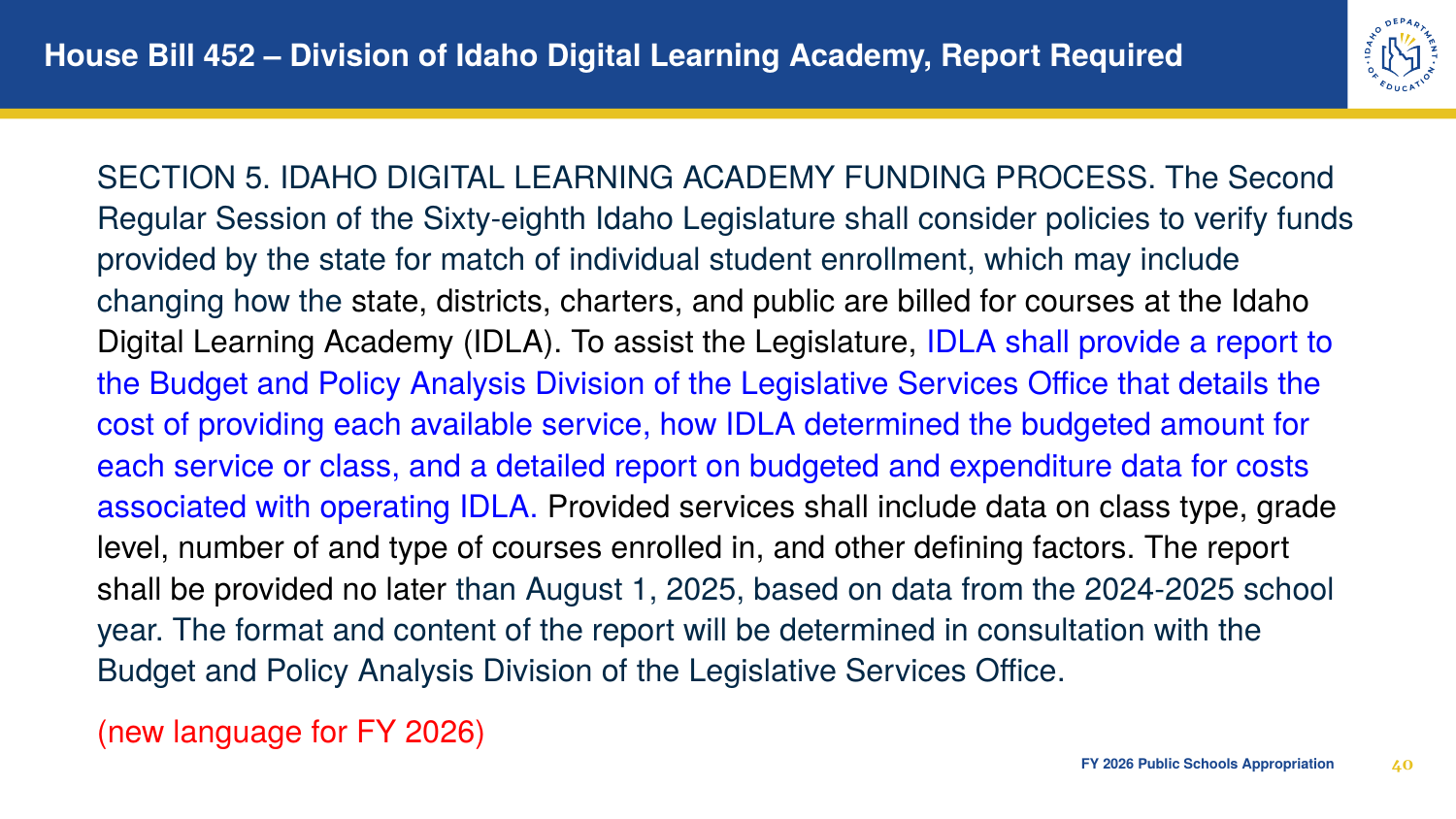

# House Bill 452 – Division of Idaho Digital Learning Academy, Report Required
SECTION 5. IDAHO DIGITAL LEARNING ACADEMY FUNDING PROCESS. The Second Regular Session of the Sixty-eighth Idaho Legislature shall consider policies to verify funds provided by the state for match of individual student enrollment, which may include changing how the state, districts, charters, and public are billed for courses at the Idaho Digital Learning Academy (IDLA). To assist the Legislature, IDLA shall provide a report to the Budget and Policy Analysis Division of the Legislative Services Office that details the cost of providing each available service, how IDLA determined the budgeted amount for each service or class, and a detailed report on budgeted and expenditure data for costs associated with operating IDLA. Provided services shall include data on class type, grade level, number of and type of courses enrolled in, and other defining factors. The report shall be provided no later than August 1, 2025, based on data from the 2024-2025 school year. The format and content of the report will be determined in consultation with the Budget and Policy Analysis Division of the Legislative Services Office.
(new language for FY 2026)
40
FY 2026 Public Schools Appropriation